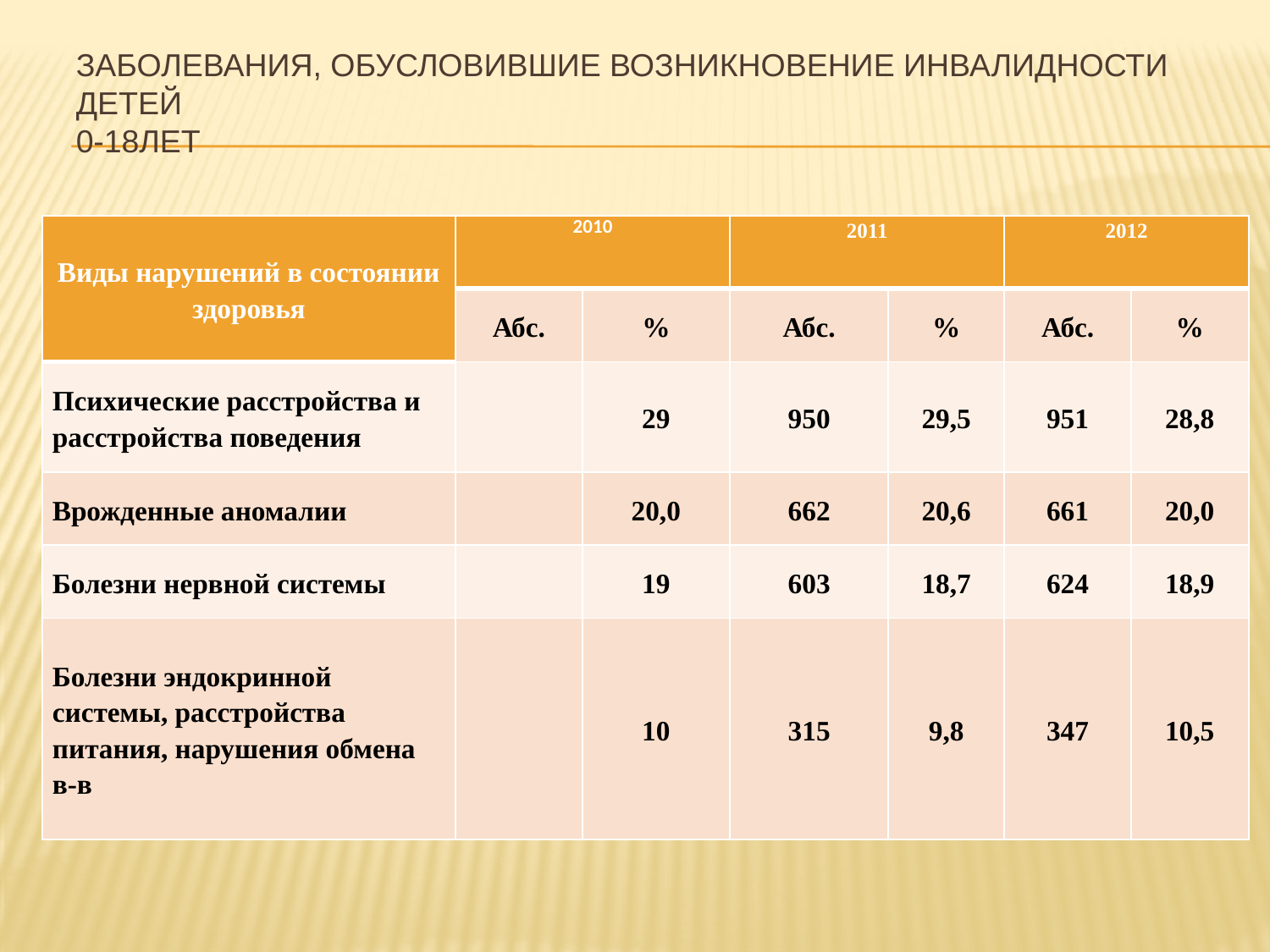

# Заболевания, обусловившие возникновение инвалидности детей 0-18лет
| Виды нарушений в состоянии здоровья | 2010 |  | 2011 |  | 2012 |  |
| --- | --- | --- | --- | --- | --- | --- |
|  | Абс. | % | Абс. | % | Абс. | % |
| Психические расстройства и расстройства поведения |  | 29 | 950 | 29,5 | 951 | 28,8 |
| Врожденные аномалии |  | 20,0 | 662 | 20,6 | 661 | 20,0 |
| Болезни нервной системы |  | 19 | 603 | 18,7 | 624 | 18,9 |
| Болезни эндокринной системы, расстройства питания, нарушения обмена в-в |  | 10 | 315 | 9,8 | 347 | 10,5 |